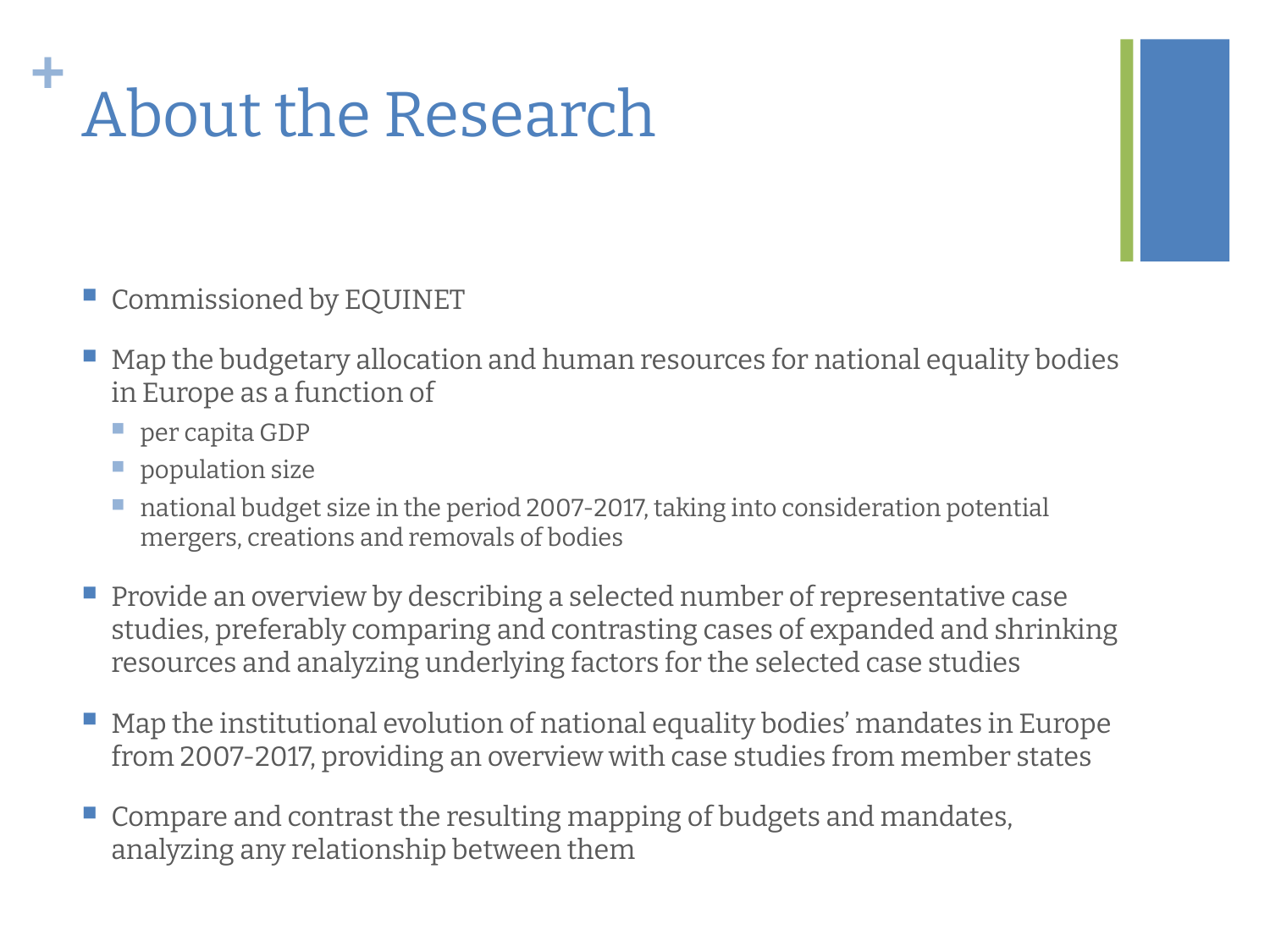

# About the Research
Commissioned by EQUINET
Map the budgetary allocation and human resources for national equality bodies in Europe as a function of
per capita GDP
population size
national budget size in the period 2007-2017, taking into consideration potential mergers, creations and removals of bodies
Provide an overview by describing a selected number of representative case studies, preferably comparing and contrasting cases of expanded and shrinking resources and analyzing underlying factors for the selected case studies
Map the institutional evolution of national equality bodies’ mandates in Europe from 2007-2017, providing an overview with case studies from member states
Compare and contrast the resulting mapping of budgets and mandates, analyzing any relationship between them